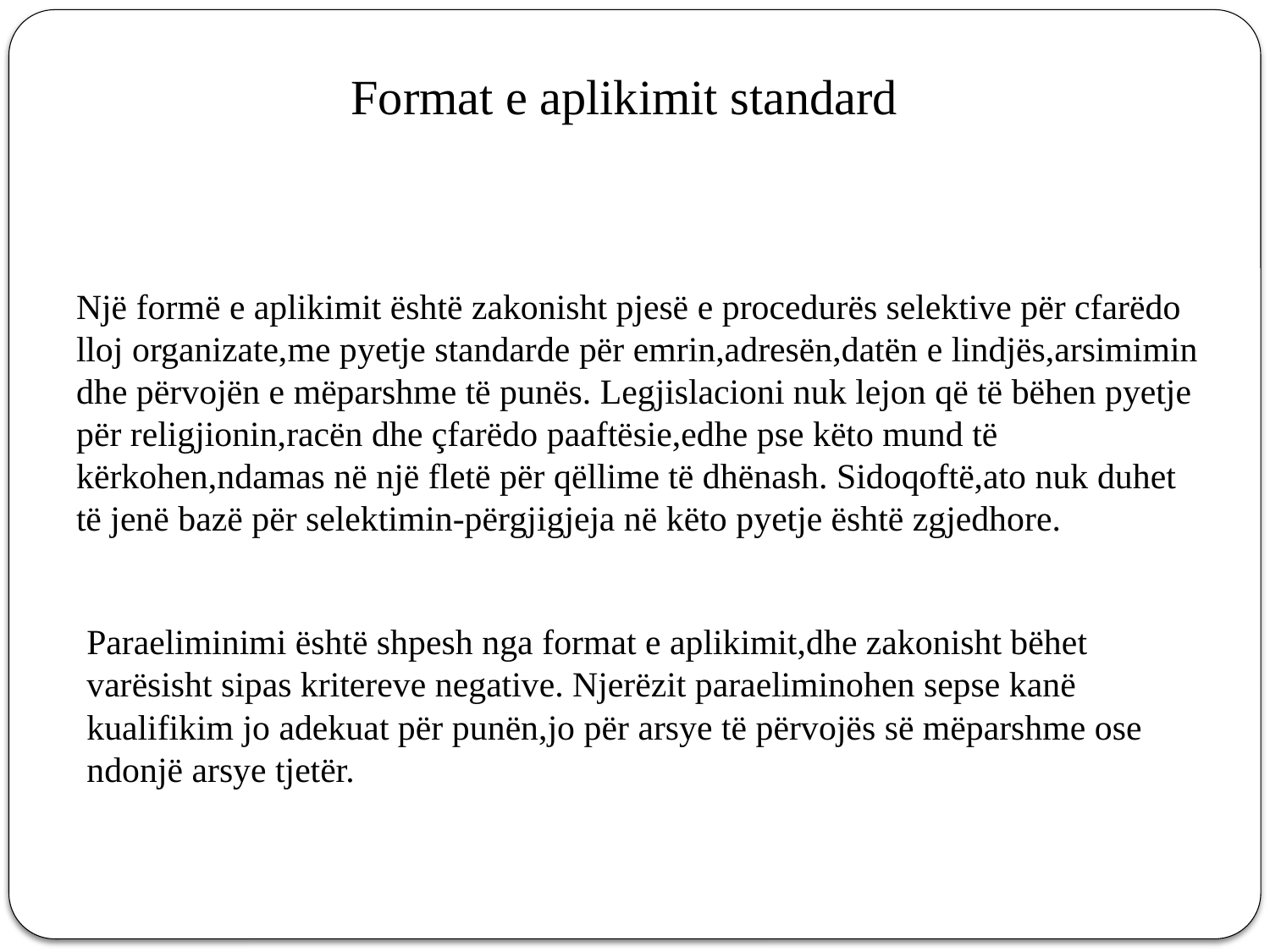

Format e aplikimit standard
Një formë e aplikimit është zakonisht pjesë e procedurës selektive për cfarëdo lloj organizate,me pyetje standarde për emrin,adresën,datën e lindjës,arsimimin dhe përvojën e mëparshme të punës. Legjislacioni nuk lejon që të bëhen pyetje për religjionin,racën dhe çfarëdo paaftësie,edhe pse këto mund të kërkohen,ndamas në një fletë për qëllime të dhënash. Sidoqoftë,ato nuk duhet të jenë bazë për selektimin-përgjigjeja në këto pyetje është zgjedhore.
Paraeliminimi është shpesh nga format e aplikimit,dhe zakonisht bëhet varësisht sipas kritereve negative. Njerëzit paraeliminohen sepse kanë kualifikim jo adekuat për punën,jo për arsye të përvojës së mëparshme ose ndonjë arsye tjetër.